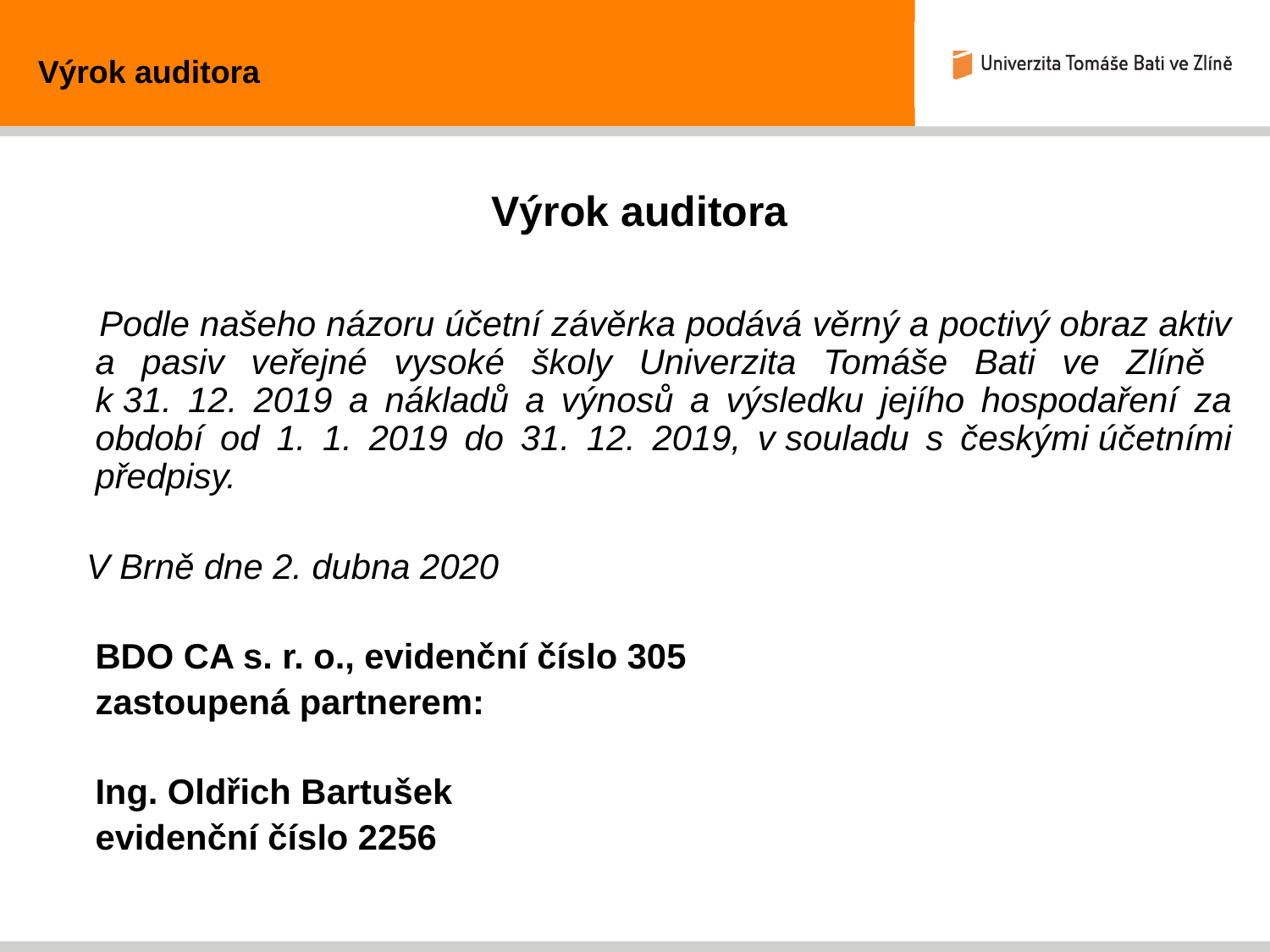

Výrok auditora

Výrok auditora

     Podle našeho názoru účetní závěrka podává věrný a poctivý obraz aktiv a pasiv veřejné vysoké školy Univerzita Tomáše Bati ve Zlíně
k 31. 12. 2019 a nákladů a výnosů a výsledku jejího hospodaření za období od 1. 1. 2019 do 31. 12. 2019, v souladu s českými účetními předpisy.

    V Brně dne 2. dubna 2020

	BDO CA s. r. o., evidenční číslo 305
	zastoupená partnerem:

	Ing. Oldřich Bartušek
	evidenční číslo 2256